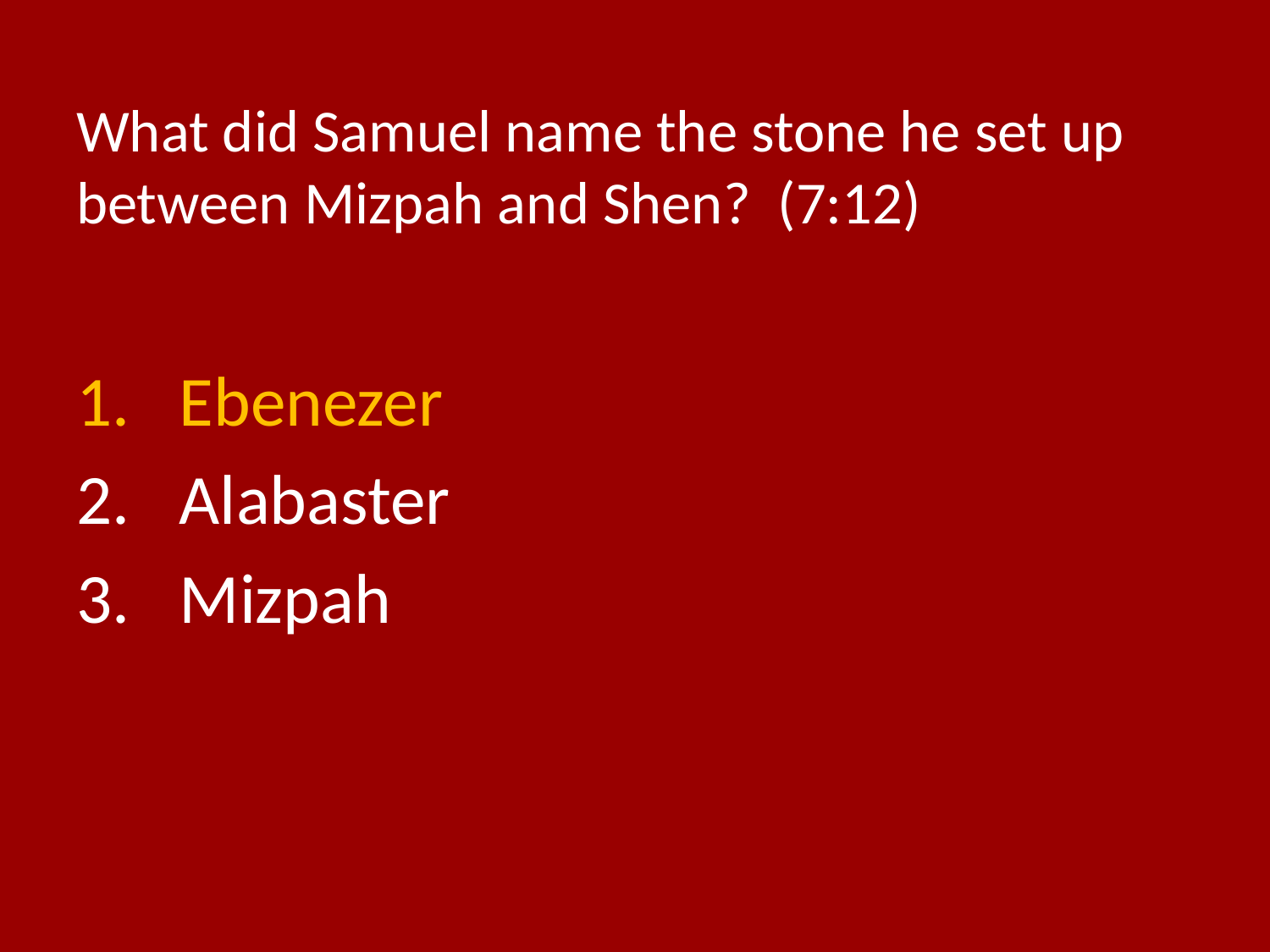

# What did Samuel name the stone he set up between Mizpah and Shen?  (7:12)
Ebenezer
Alabaster
Mizpah